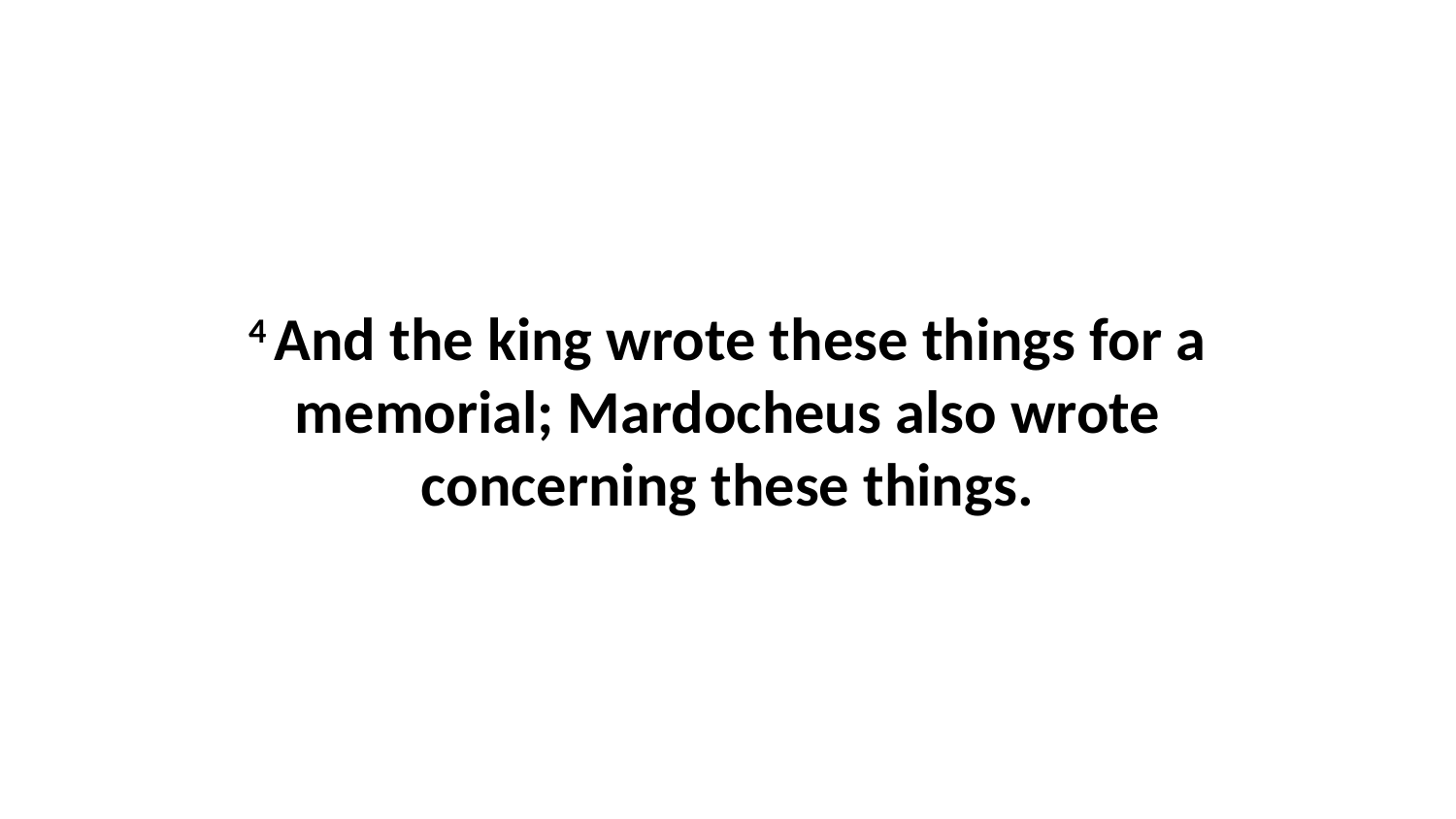

4 And the king wrote these things for a memorial; Mardocheus also wrote concerning these things.